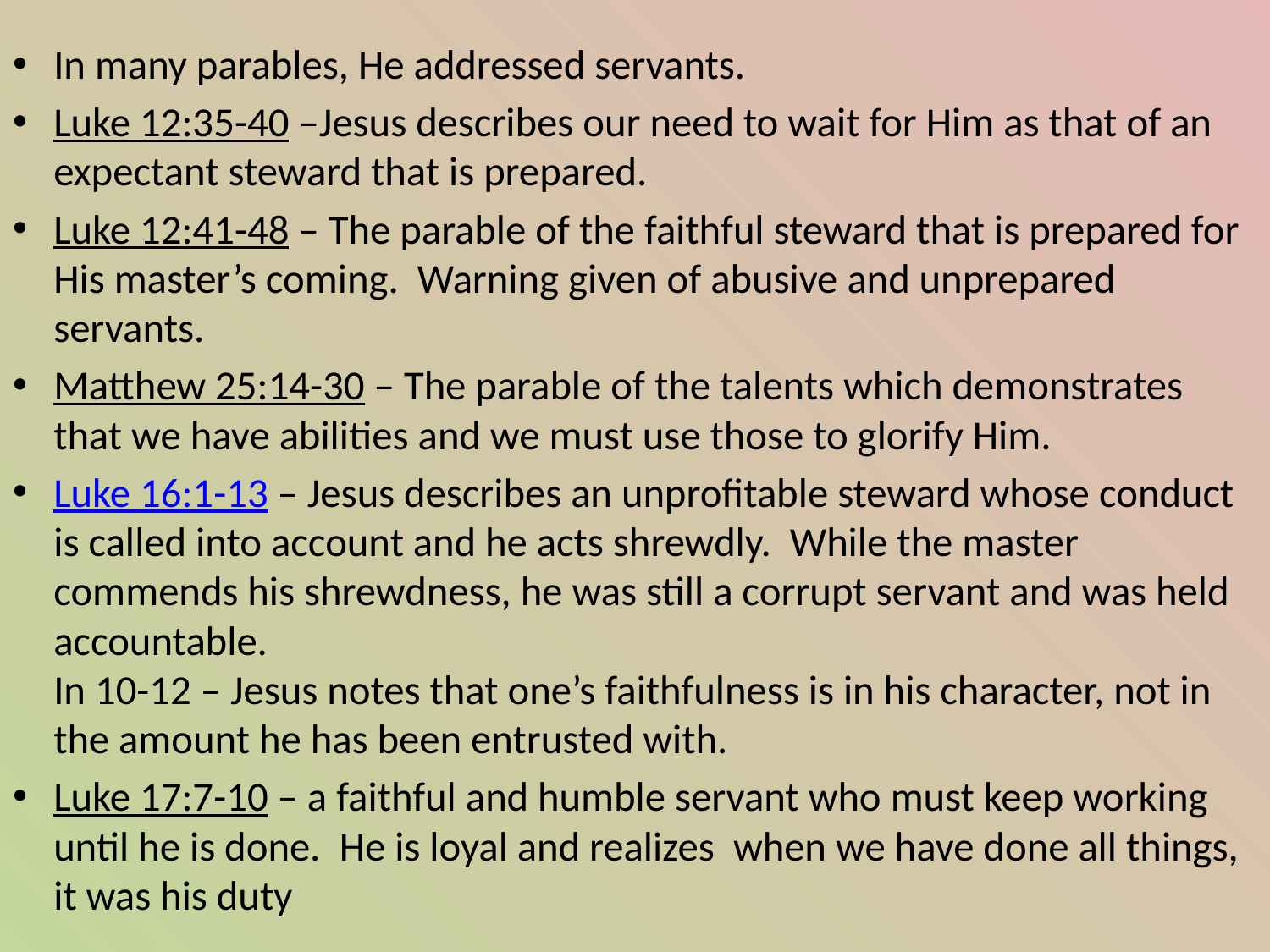

In many parables, He addressed servants.
Luke 12:35-40 –Jesus describes our need to wait for Him as that of an expectant steward that is prepared.
Luke 12:41-48 – The parable of the faithful steward that is prepared for His master’s coming.  Warning given of abusive and unprepared servants.
Matthew 25:14-30 – The parable of the talents which demonstrates that we have abilities and we must use those to glorify Him.
Luke 16:1-13 – Jesus describes an unprofitable steward whose conduct is called into account and he acts shrewdly.  While the master commends his shrewdness, he was still a corrupt servant and was held accountable. 
In 10-12 – Jesus notes that one’s faithfulness is in his character, not in the amount he has been entrusted with.
Luke 17:7-10 – a faithful and humble servant who must keep working until he is done.  He is loyal and realizes  when we have done all things, it was his duty